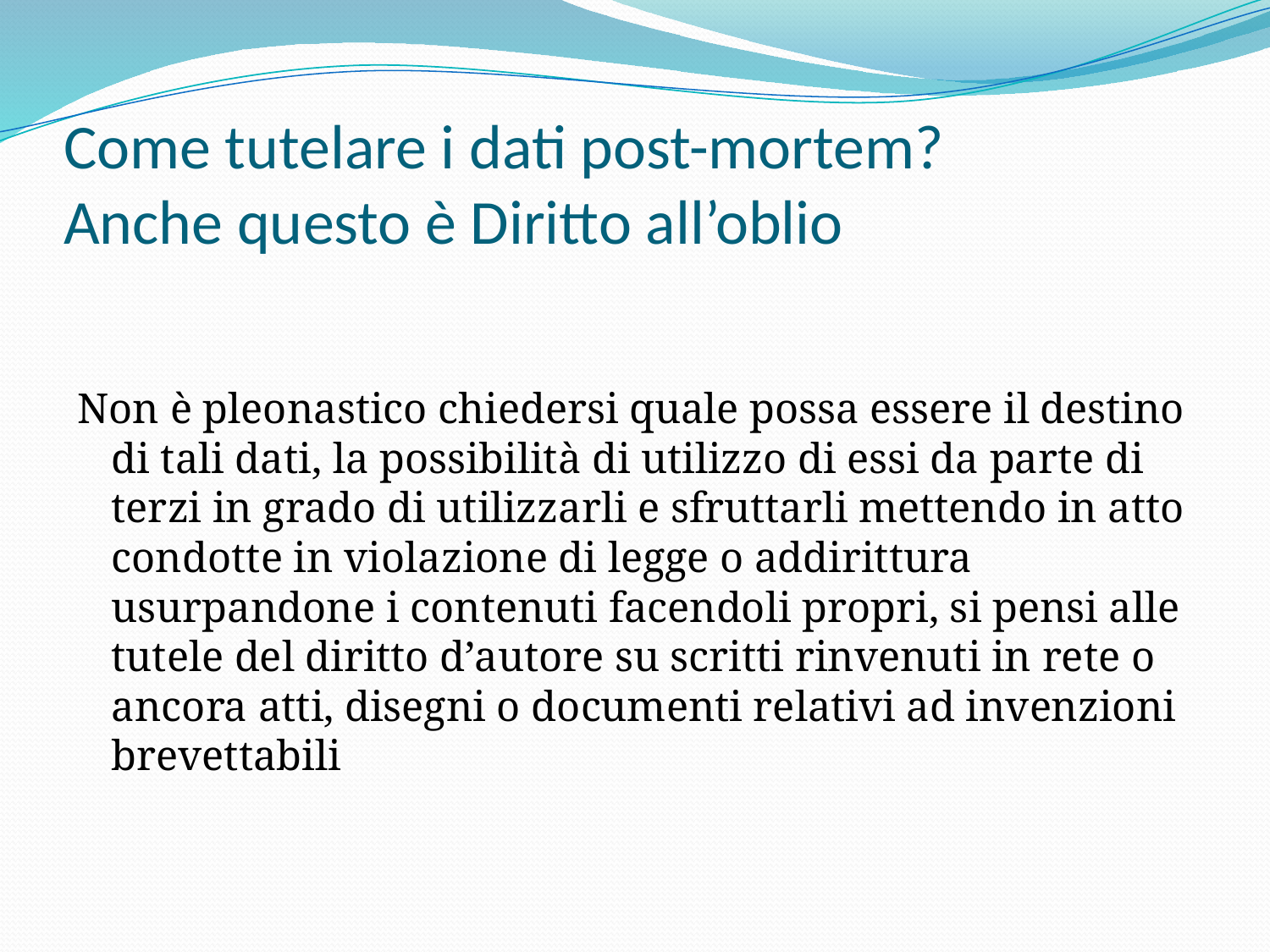

# Come tutelare i dati post-mortem? Anche questo è Diritto all’oblio
Non è pleonastico chiedersi quale possa essere il destino di tali dati, la possibilità di utilizzo di essi da parte di terzi in grado di utilizzarli e sfruttarli mettendo in atto condotte in violazione di legge o addirittura usurpandone i contenuti facendoli propri, si pensi alle tutele del diritto d’autore su scritti rinvenuti in rete o ancora atti, disegni o documenti relativi ad invenzioni brevettabili